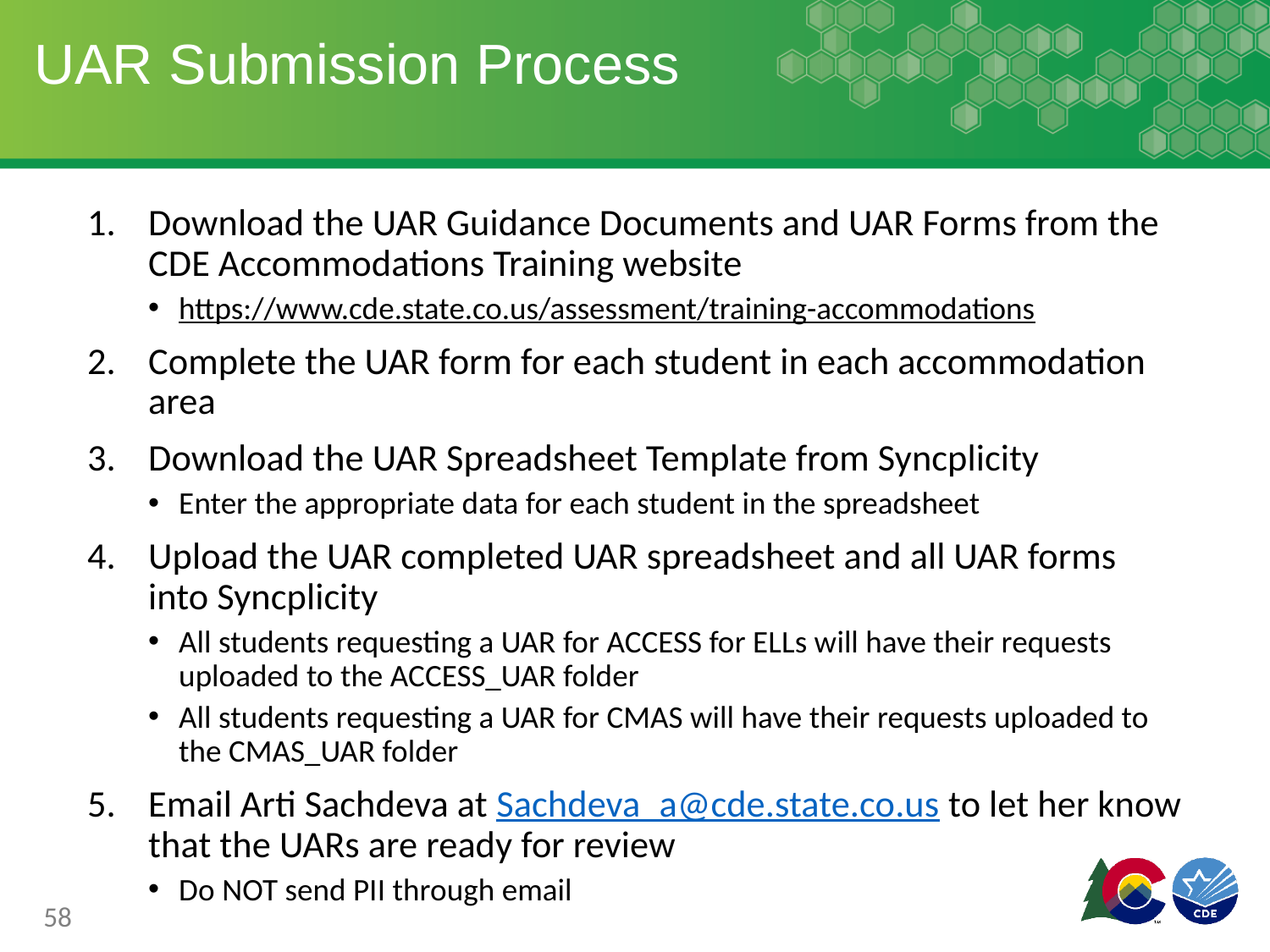

# UAR Submission Process
Download the UAR Guidance Documents and UAR Forms from the CDE Accommodations Training website
https://www.cde.state.co.us/assessment/training-accommodations
Complete the UAR form for each student in each accommodation area
Download the UAR Spreadsheet Template from Syncplicity
Enter the appropriate data for each student in the spreadsheet
Upload the UAR completed UAR spreadsheet and all UAR forms into Syncplicity
All students requesting a UAR for ACCESS for ELLs will have their requests uploaded to the ACCESS_UAR folder
All students requesting a UAR for CMAS will have their requests uploaded to the CMAS_UAR folder
Email Arti Sachdeva at Sachdeva_a@cde.state.co.us to let her know that the UARs are ready for review
Do NOT send PII through email

58